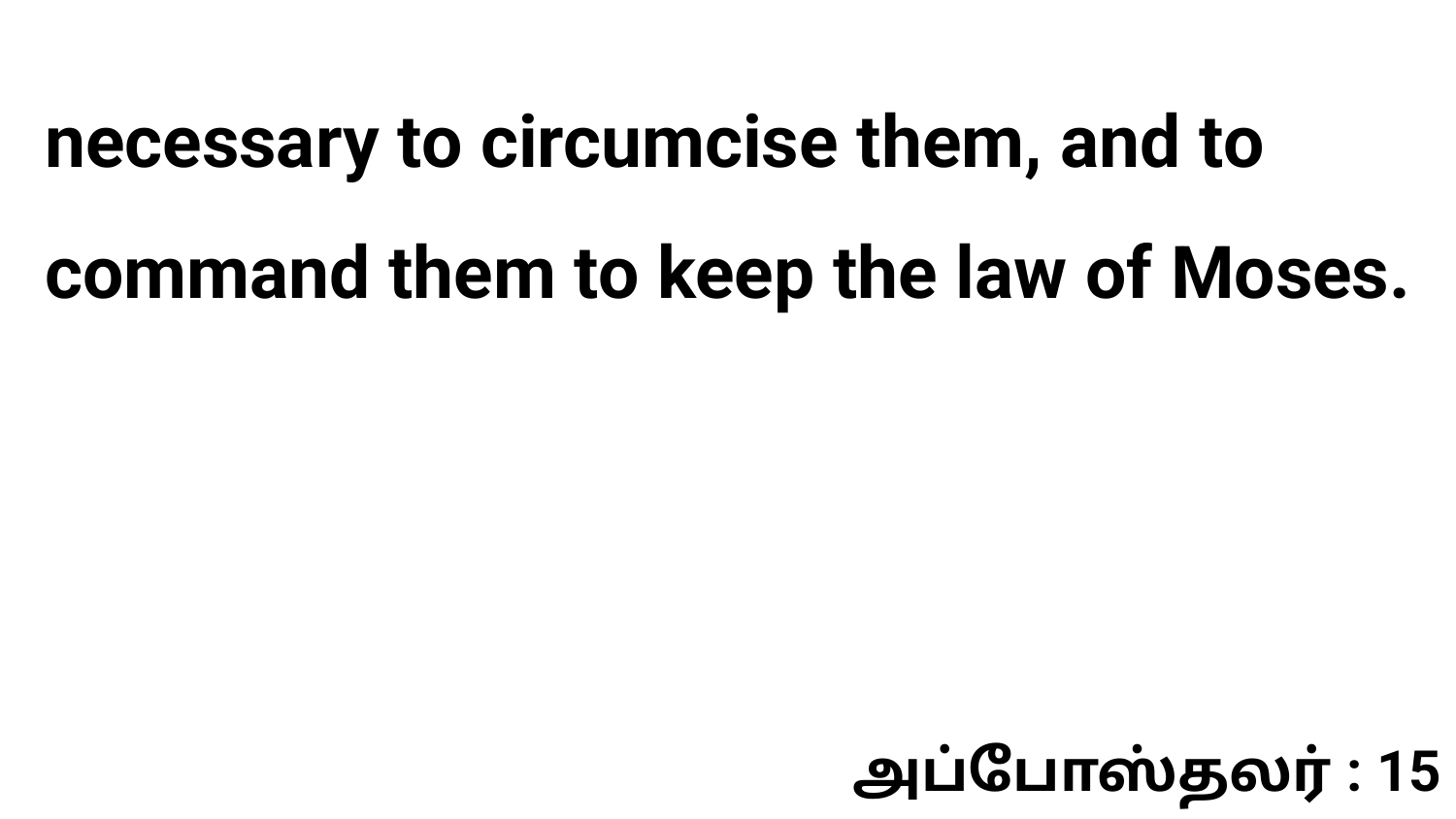

necessary to circumcise them, and to command them to keep the law of Moses.
அப்போஸ்தலர் : 15